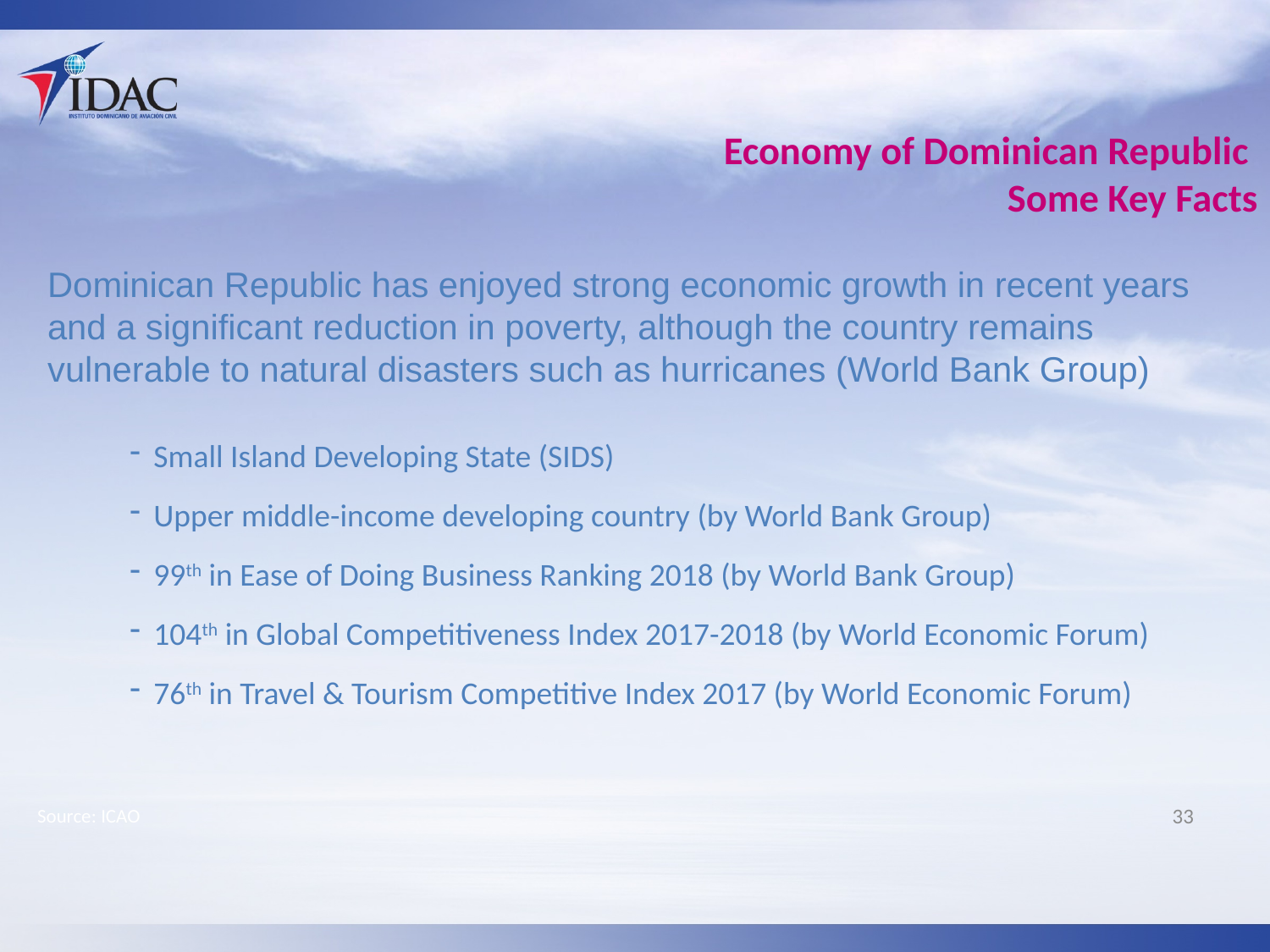

# Economy of Dominican Republic Some Key Facts
Dominican Republic has enjoyed strong economic growth in recent years and a significant reduction in poverty, although the country remains vulnerable to natural disasters such as hurricanes (World Bank Group)
Small Island Developing State (SIDS)
Upper middle-income developing country (by World Bank Group)
99th in Ease of Doing Business Ranking 2018 (by World Bank Group)
104th in Global Competitiveness Index 2017-2018 (by World Economic Forum)
76th in Travel & Tourism Competitive Index 2017 (by World Economic Forum)
Source: ICAO
33